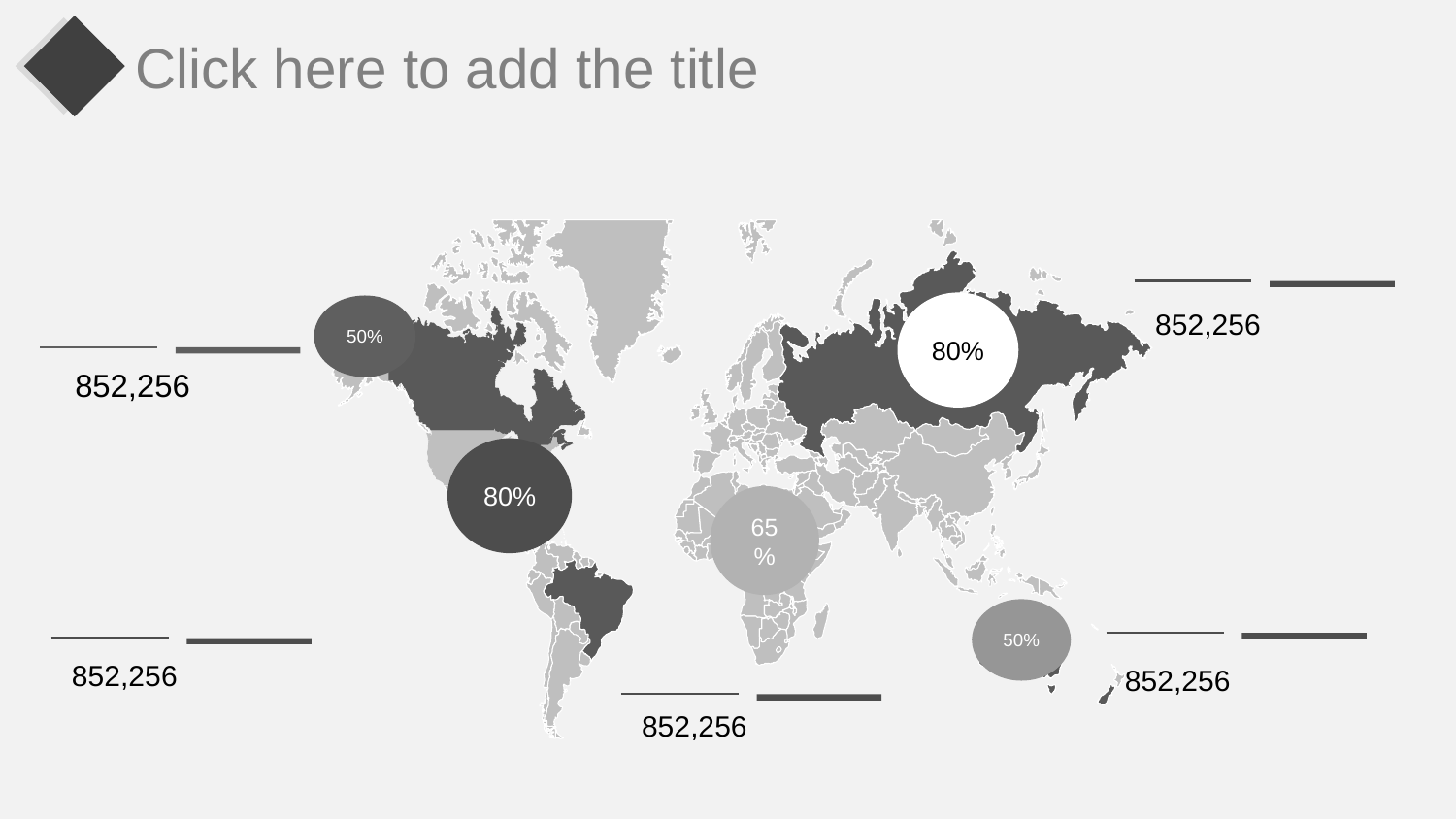

Click here to add the title

80%
50%
852,256

852,256
80%
65%
50%

852,256
852,256

852,256